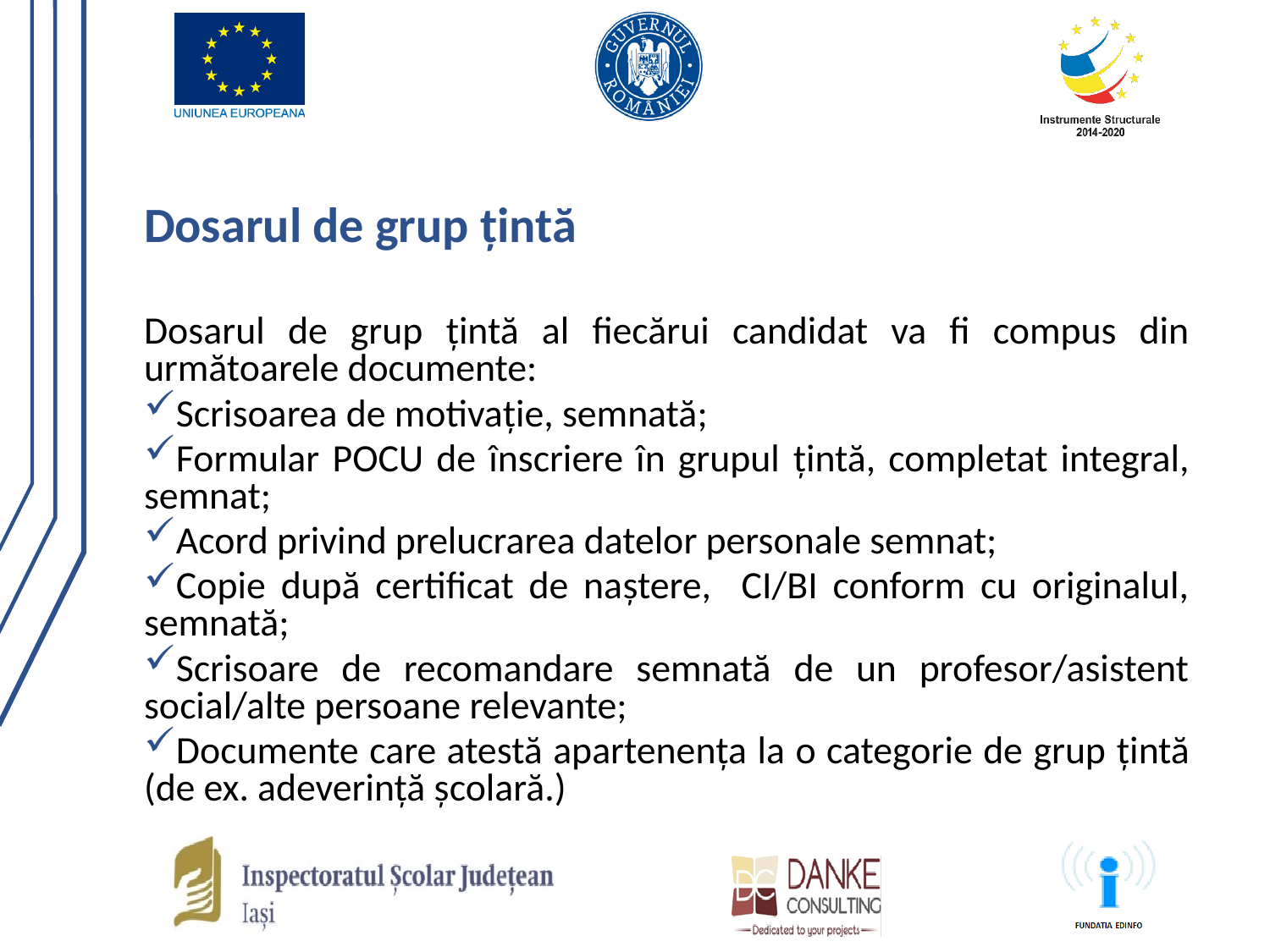

# Dosarul de grup țintă
Dosarul de grup țintă al fiecărui candidat va fi compus din următoarele documente:
Scrisoarea de motivație, semnată;
Formular POCU de înscriere în grupul țintă, completat integral, semnat;
Acord privind prelucrarea datelor personale semnat;
Copie după certificat de naștere,  CI/BI conform cu originalul, semnată;
Scrisoare de recomandare semnată de un profesor/asistent social/alte persoane relevante;
Documente care atestă apartenența la o categorie de grup țintă (de ex. adeverință școlară.)